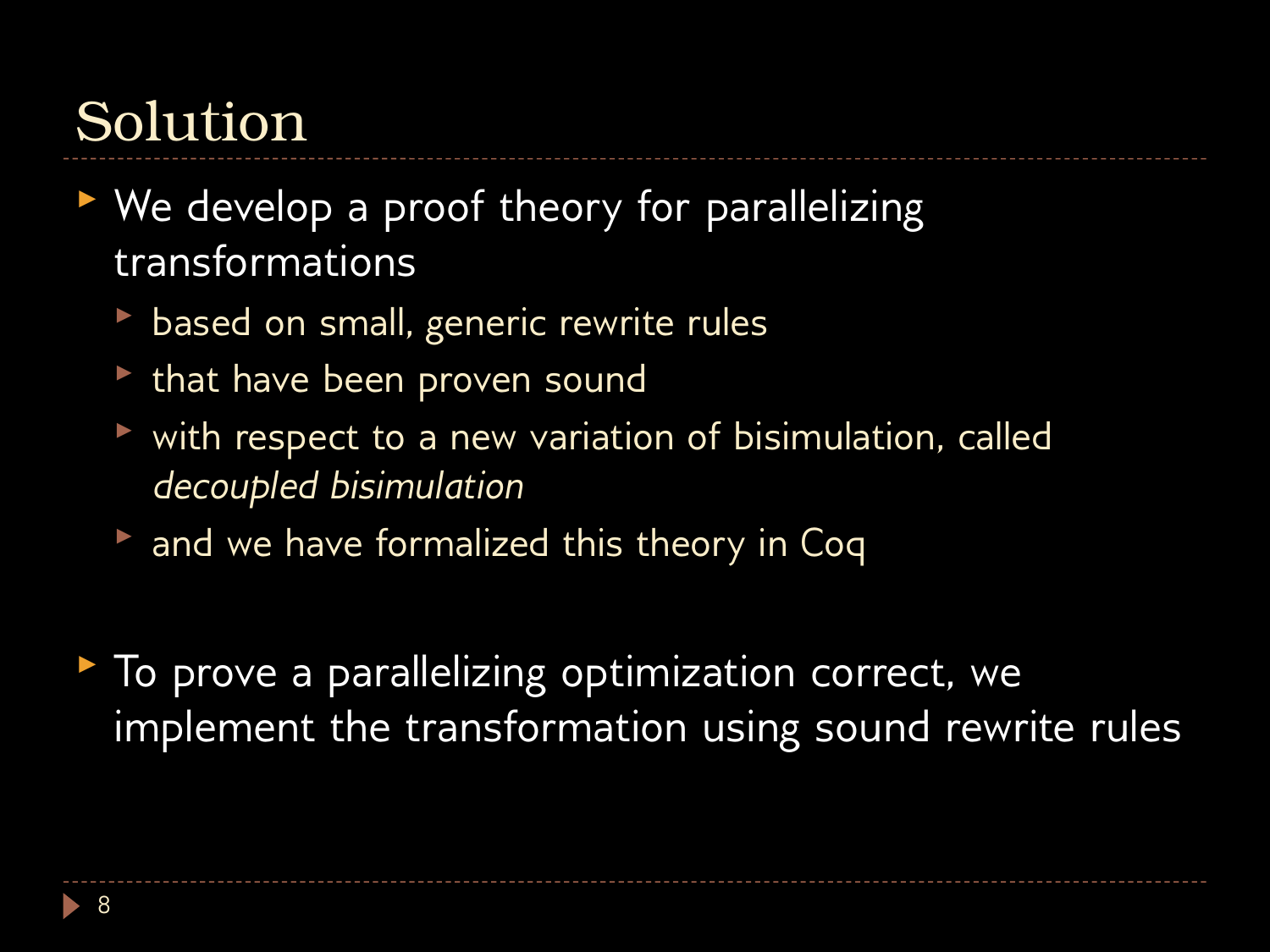

# Solution
We develop a proof theory for parallelizing transformations
based on small, generic rewrite rules
that have been proven sound
with respect to a new variation of bisimulation, called decoupled bisimulation
and we have formalized this theory in Coq

To prove a parallelizing optimization correct, we implement the transformation using sound rewrite rules
8